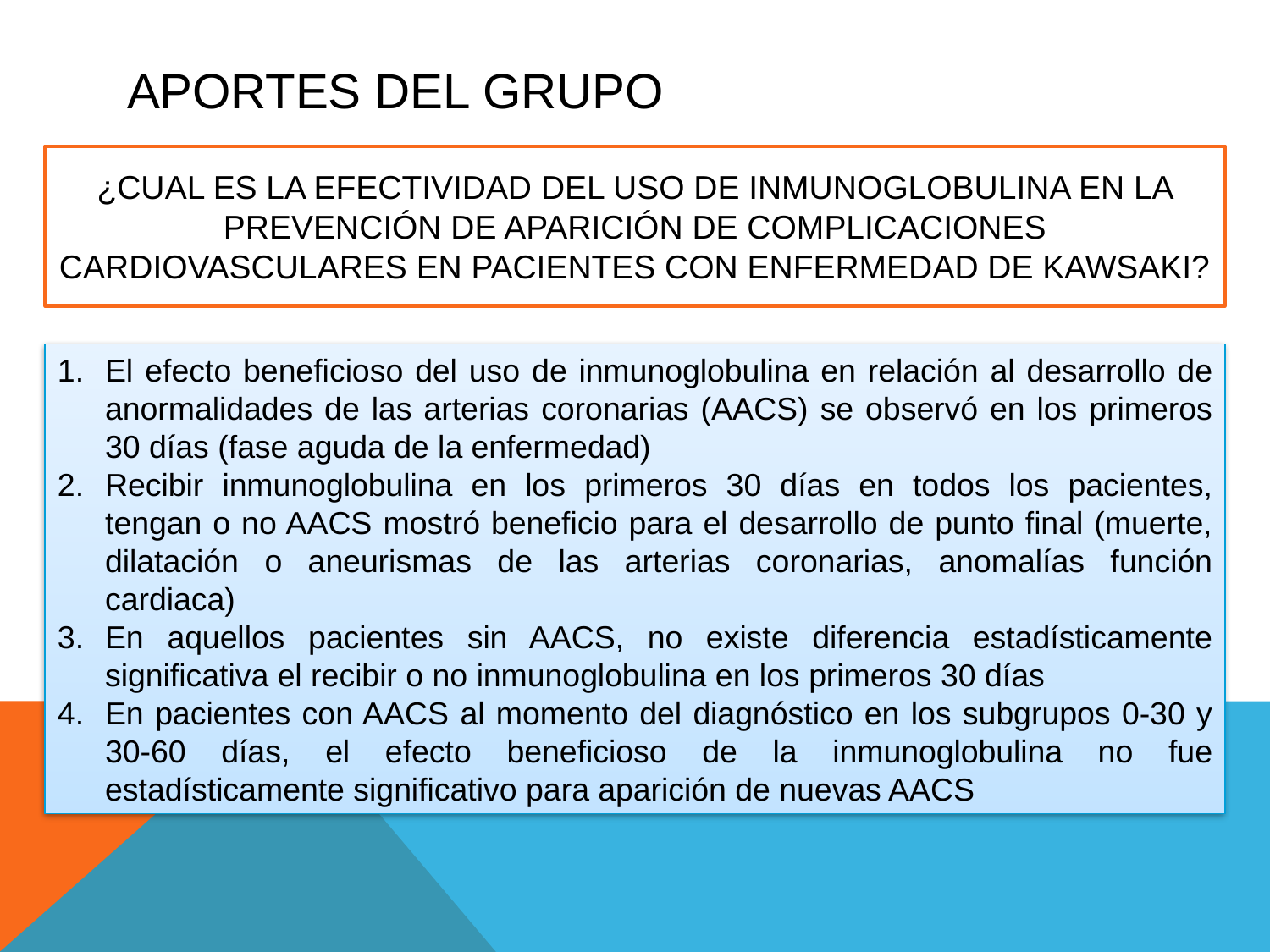

# APORTES DEL GRUPO
¿Cual es la eFECTIVIDAD del uso de inmunoglobulina en la prevención de aparición de complicaciones cardiovasculares en pacientes con enfermedad de Kawsaki?
El efecto beneficioso del uso de inmunoglobulina en relación al desarrollo de anormalidades de las arterias coronarias (AACS) se observó en los primeros 30 días (fase aguda de la enfermedad)
Recibir inmunoglobulina en los primeros 30 días en todos los pacientes, tengan o no AACS mostró beneficio para el desarrollo de punto final (muerte, dilatación o aneurismas de las arterias coronarias, anomalías función cardiaca)
En aquellos pacientes sin AACS, no existe diferencia estadísticamente significativa el recibir o no inmunoglobulina en los primeros 30 días
En pacientes con AACS al momento del diagnóstico en los subgrupos 0-30 y 30-60 días, el efecto beneficioso de la inmunoglobulina no fue estadísticamente significativo para aparición de nuevas AACS